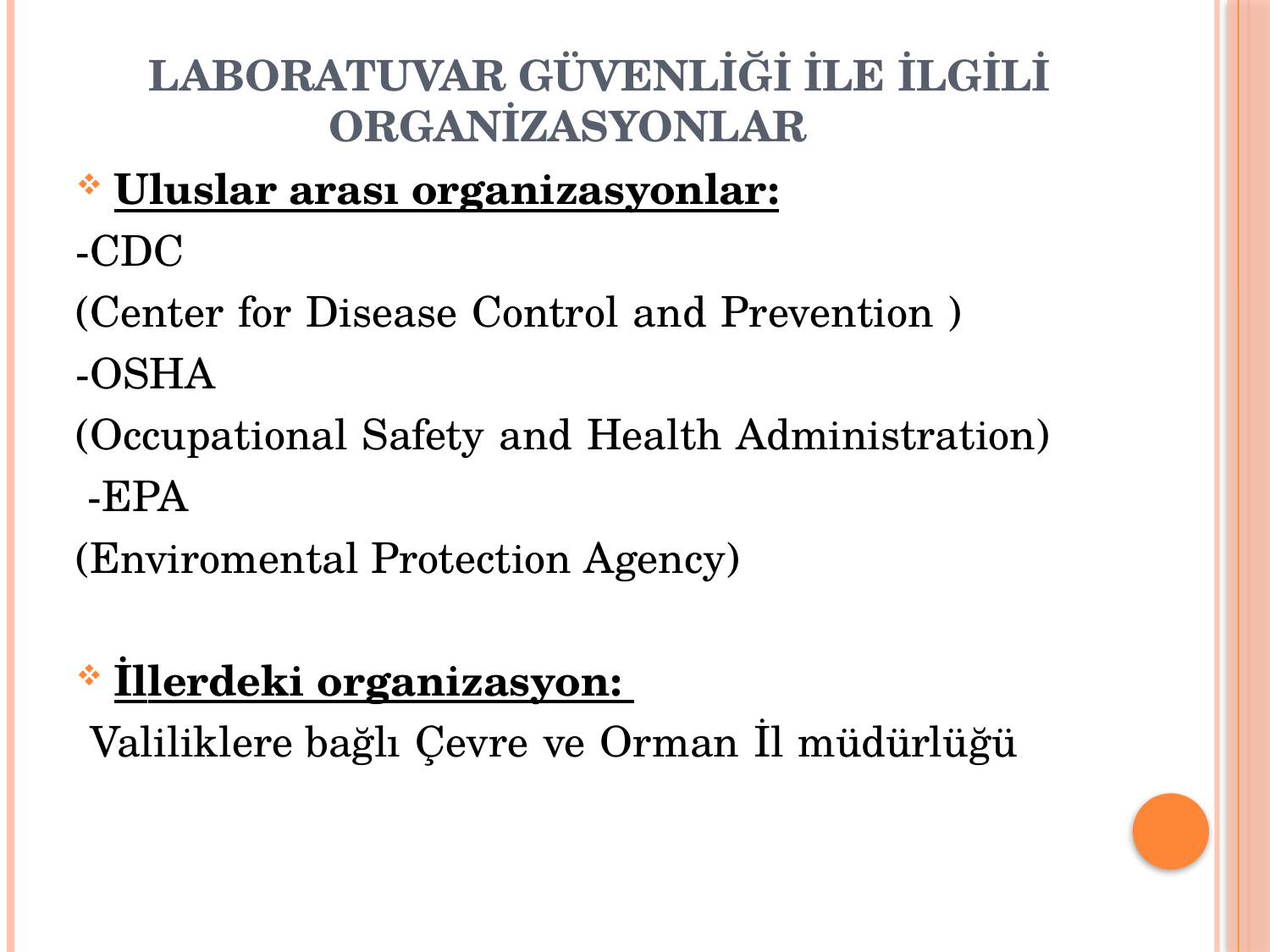

# LABORATUVAR GÜVENLİĞİ İLE İLGİLİ ORGANİZASYONLAR
Uluslar arası organizasyonlar:
-CDC
(Center for Disease Control and Prevention )
-OSHA
(Occupational Safety and Health Administration)
 -EPA
(Enviromental Protection Agency)

İllerdeki organizasyon:
 Valiliklere bağlı Çevre ve Orman İl müdürlüğü